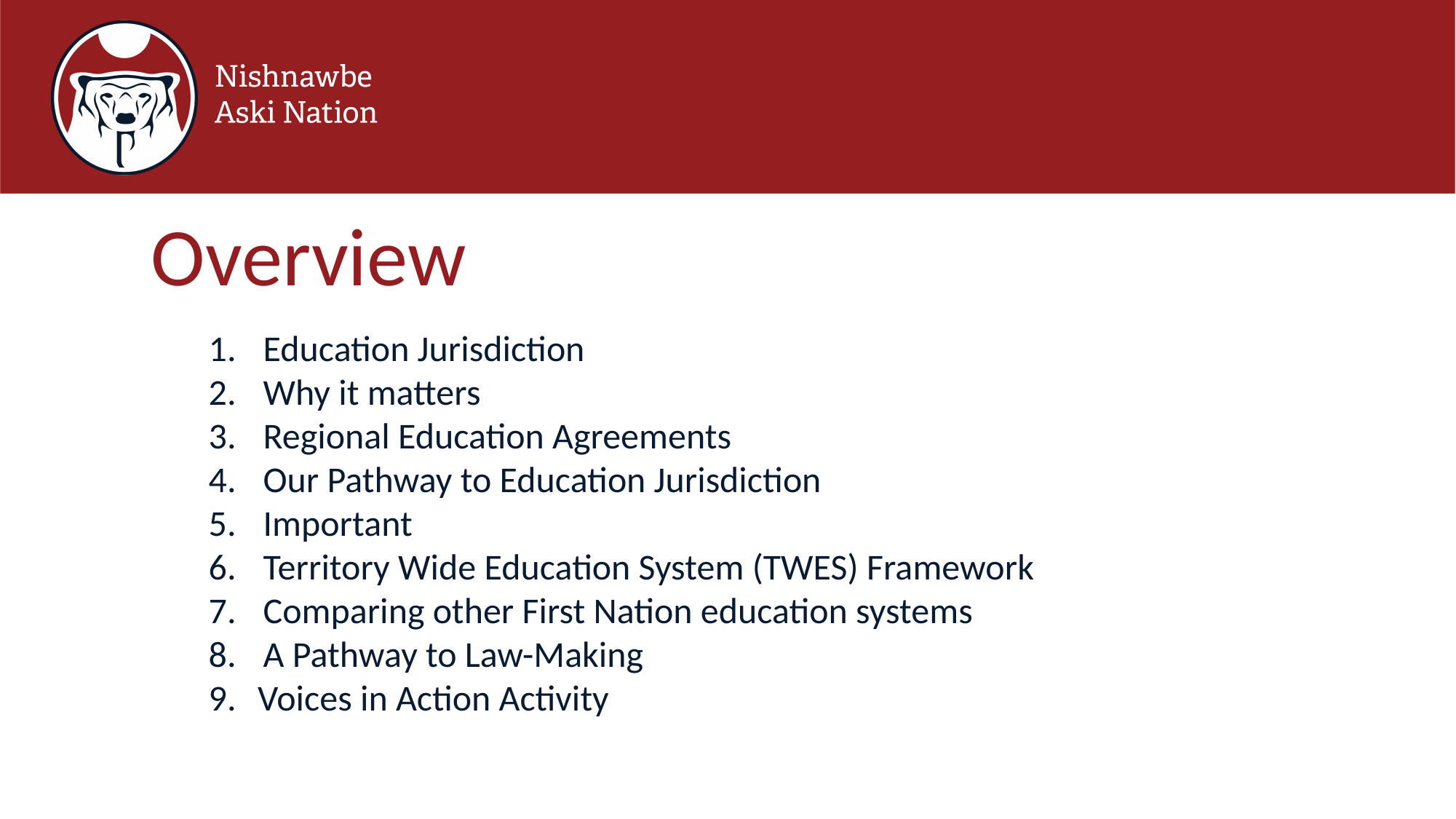

Overview

Education Jurisdiction
Why it matters
Regional Education Agreements
Our Pathway to Education Jurisdiction
Important
Territory Wide Education System (TWES) Framework
Comparing other First Nation education systems
A Pathway to Law-Making
 Voices in Action Activity